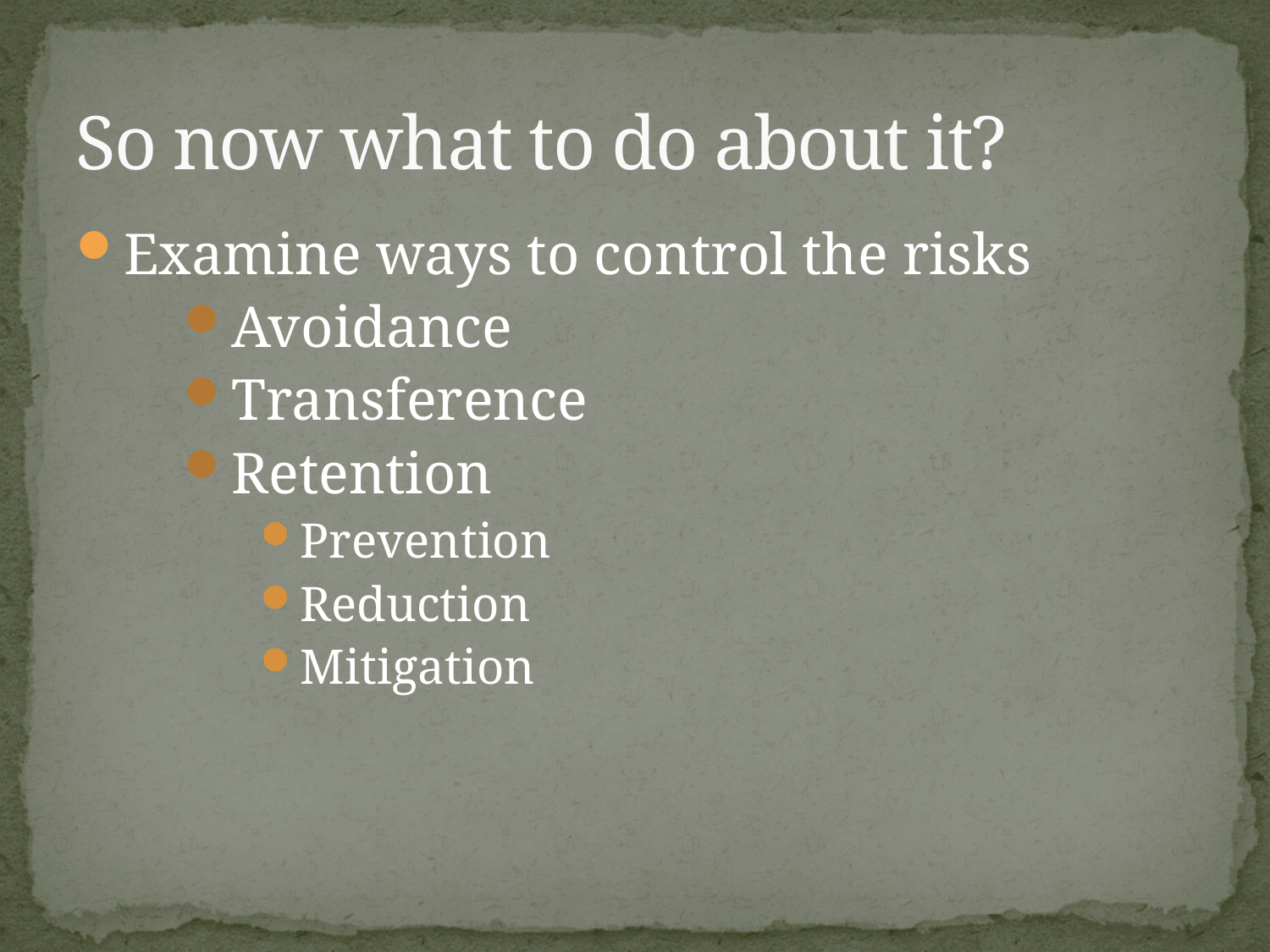

# So now what to do about it?
Examine ways to control the risks
Avoidance
Transference
Retention
Prevention
Reduction
Mitigation